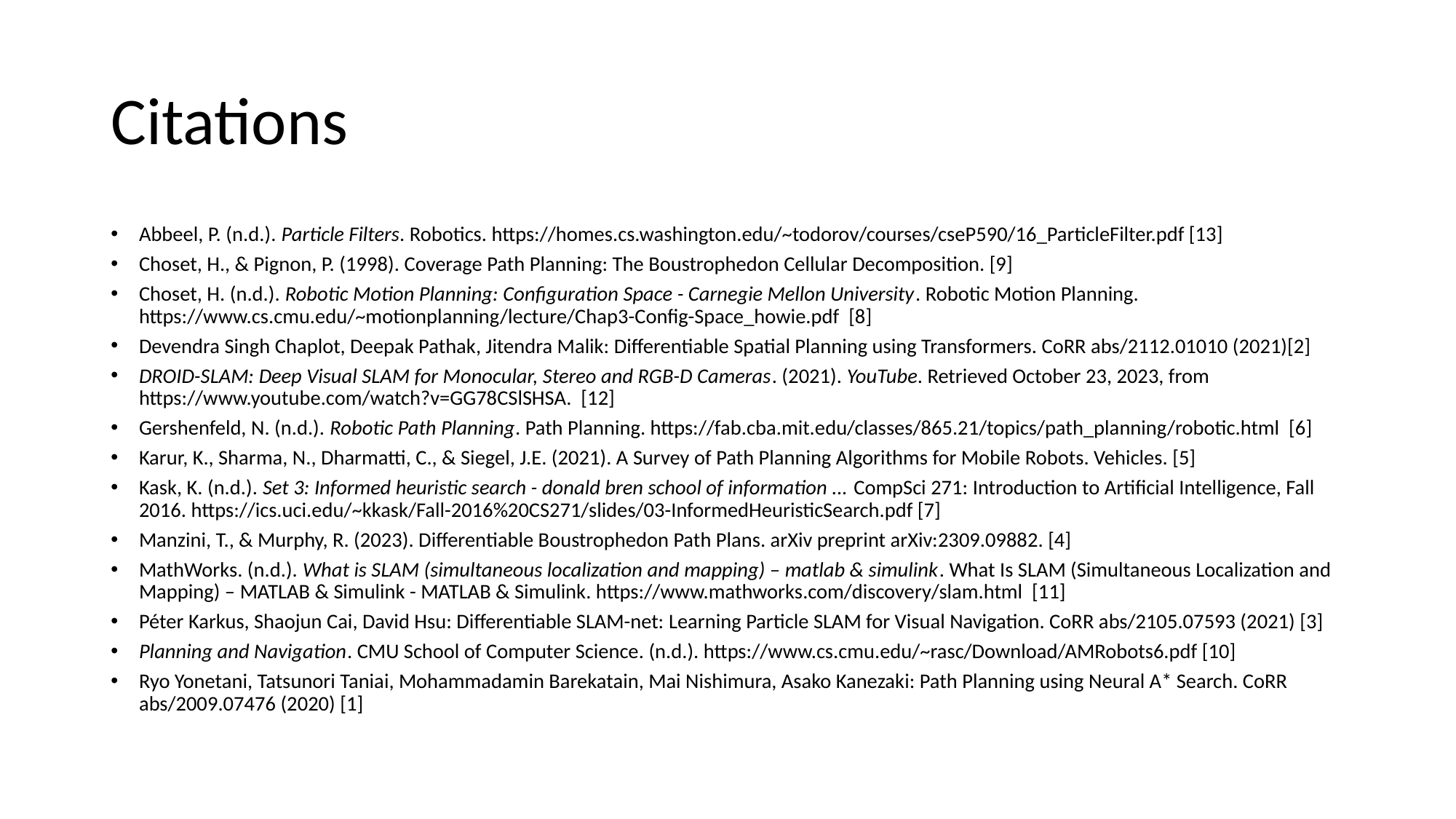

# Citations
Abbeel, P. (n.d.). Particle Filters. Robotics. https://homes.cs.washington.edu/~todorov/courses/cseP590/16_ParticleFilter.pdf [13]
Choset, H., & Pignon, P. (1998). Coverage Path Planning: The Boustrophedon Cellular Decomposition. [9]
Choset, H. (n.d.). Robotic Motion Planning: Configuration Space - Carnegie Mellon University. Robotic Motion Planning. https://www.cs.cmu.edu/~motionplanning/lecture/Chap3-Config-Space_howie.pdf  [8]
Devendra Singh Chaplot, Deepak Pathak, Jitendra Malik: Differentiable Spatial Planning using Transformers. CoRR abs/2112.01010 (2021)[2]
DROID-SLAM: Deep Visual SLAM for Monocular, Stereo and RGB-D Cameras. (2021). YouTube. Retrieved October 23, 2023, from https://www.youtube.com/watch?v=GG78CSlSHSA.  [12]
Gershenfeld, N. (n.d.). Robotic Path Planning. Path Planning. https://fab.cba.mit.edu/classes/865.21/topics/path_planning/robotic.html  [6]
Karur, K., Sharma, N., Dharmatti, C., & Siegel, J.E. (2021). A Survey of Path Planning Algorithms for Mobile Robots. Vehicles. [5]
Kask, K. (n.d.). Set 3: Informed heuristic search - donald bren school of information ... CompSci 271: Introduction to Artificial Intelligence, Fall 2016. https://ics.uci.edu/~kkask/Fall-2016%20CS271/slides/03-InformedHeuristicSearch.pdf [7]
Manzini, T., & Murphy, R. (2023). Differentiable Boustrophedon Path Plans. arXiv preprint arXiv:2309.09882. [4]
MathWorks. (n.d.). What is SLAM (simultaneous localization and mapping) – matlab & simulink. What Is SLAM (Simultaneous Localization and Mapping) – MATLAB & Simulink - MATLAB & Simulink. https://www.mathworks.com/discovery/slam.html  [11]
Péter Karkus, Shaojun Cai, David Hsu: Differentiable SLAM-net: Learning Particle SLAM for Visual Navigation. CoRR abs/2105.07593 (2021) [3]
Planning and Navigation. CMU School of Computer Science. (n.d.). https://www.cs.cmu.edu/~rasc/Download/AMRobots6.pdf [10]
Ryo Yonetani, Tatsunori Taniai, Mohammadamin Barekatain, Mai Nishimura, Asako Kanezaki: Path Planning using Neural A* Search. CoRR abs/2009.07476 (2020) [1]